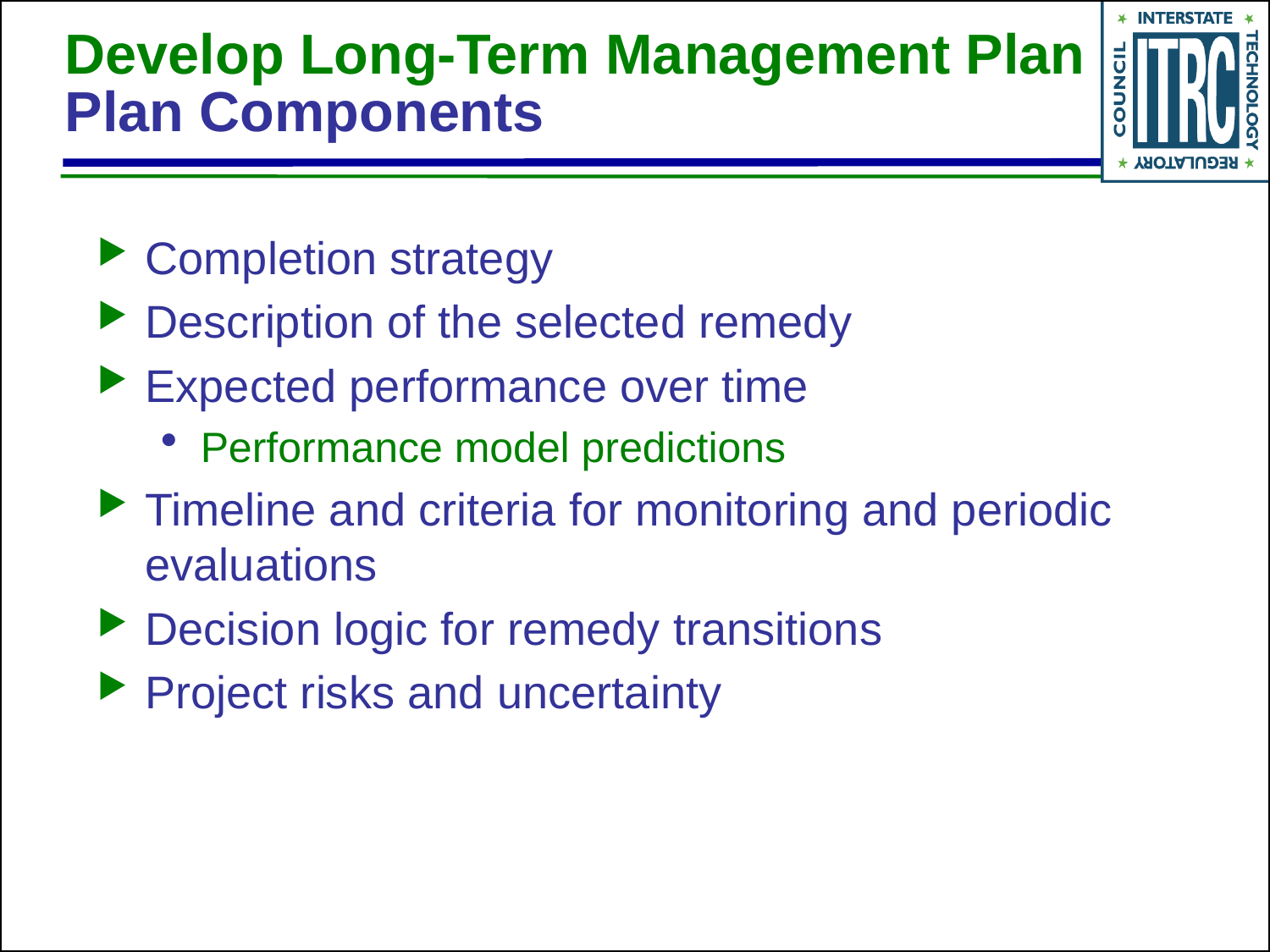

# Develop Long-Term Management Plan Plan Components
Completion strategy
Description of the selected remedy
Expected performance over time
Performance model predictions
Timeline and criteria for monitoring and periodic evaluations
Decision logic for remedy transitions
Project risks and uncertainty